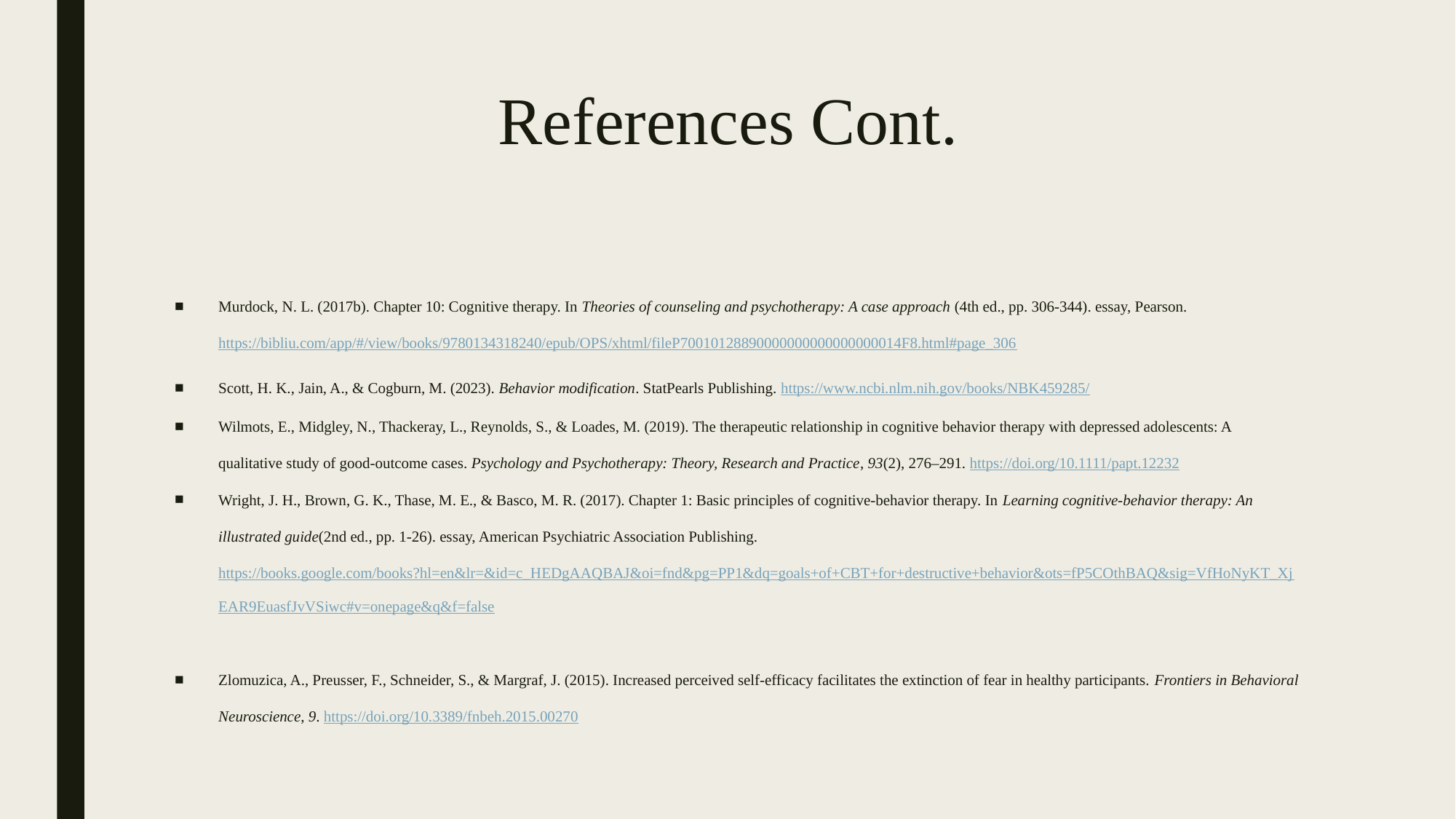

# References Cont.
Murdock, N. L. (2017b). Chapter 10: Cognitive therapy. In Theories of counseling and psychotherapy: A case approach (4th ed., pp. 306-344). essay, Pearson. https://bibliu.com/app/#/view/books/9780134318240/epub/OPS/xhtml/fileP70010128890000000000000000014F8.html#page_306
Scott, H. K., Jain, A., & Cogburn, M. (2023). Behavior modification. StatPearls Publishing. https://www.ncbi.nlm.nih.gov/books/NBK459285/
Wilmots, E., Midgley, N., Thackeray, L., Reynolds, S., & Loades, M. (2019). The therapeutic relationship in cognitive behavior therapy with depressed adolescents: A qualitative study of good‐outcome cases. Psychology and Psychotherapy: Theory, Research and Practice, 93(2), 276–291. https://doi.org/10.1111/papt.12232
Wright, J. H., Brown, G. K., Thase, M. E., & Basco, M. R. (2017). Chapter 1: Basic principles of cognitive-behavior therapy. In Learning cognitive-behavior therapy: An illustrated guide(2nd ed., pp. 1-26). essay, American Psychiatric Association Publishing. https://books.google.com/books?hl=en&lr=&id=c_HEDgAAQBAJ&oi=fnd&pg=PP1&dq=goals+of+CBT+for+destructive+behavior&ots=fP5COthBAQ&sig=VfHoNyKT_XjEAR9EuasfJvVSiwc#v=onepage&q&f=false
Zlomuzica, A., Preusser, F., Schneider, S., & Margraf, J. (2015). Increased perceived self-efficacy facilitates the extinction of fear in healthy participants. Frontiers in Behavioral Neuroscience, 9. https://doi.org/10.3389/fnbeh.2015.00270